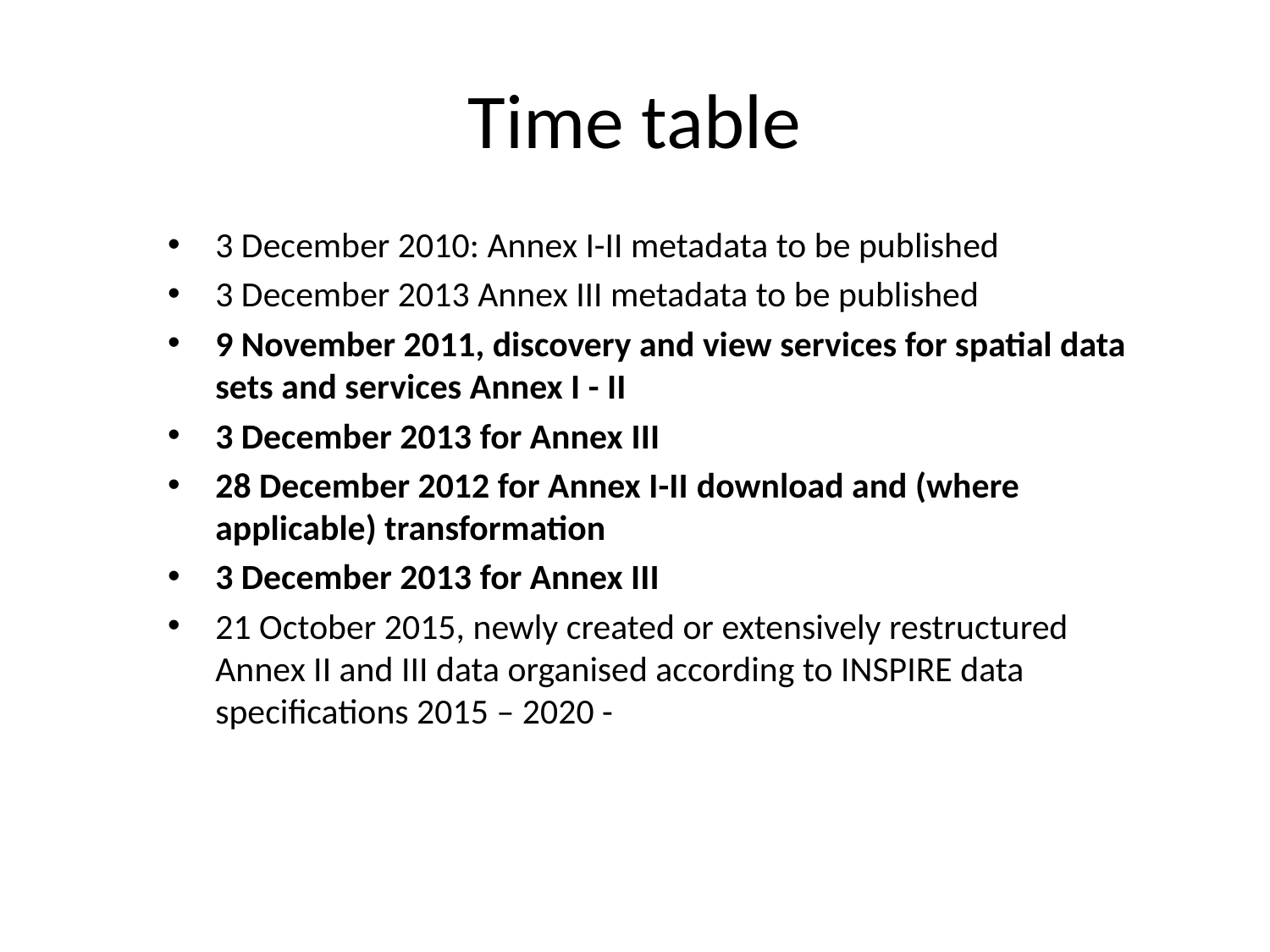

# Time table
3 December 2010: Annex I-II metadata to be published
3 December 2013 Annex III metadata to be published
9 November 2011, discovery and view services for spatial data sets and services Annex I - II
3 December 2013 for Annex III
28 December 2012 for Annex I-II download and (where applicable) transformation
3 December 2013 for Annex III
21 October 2015, newly created or extensively restructured Annex II and III data organised according to INSPIRE data specifications 2015 – 2020 -